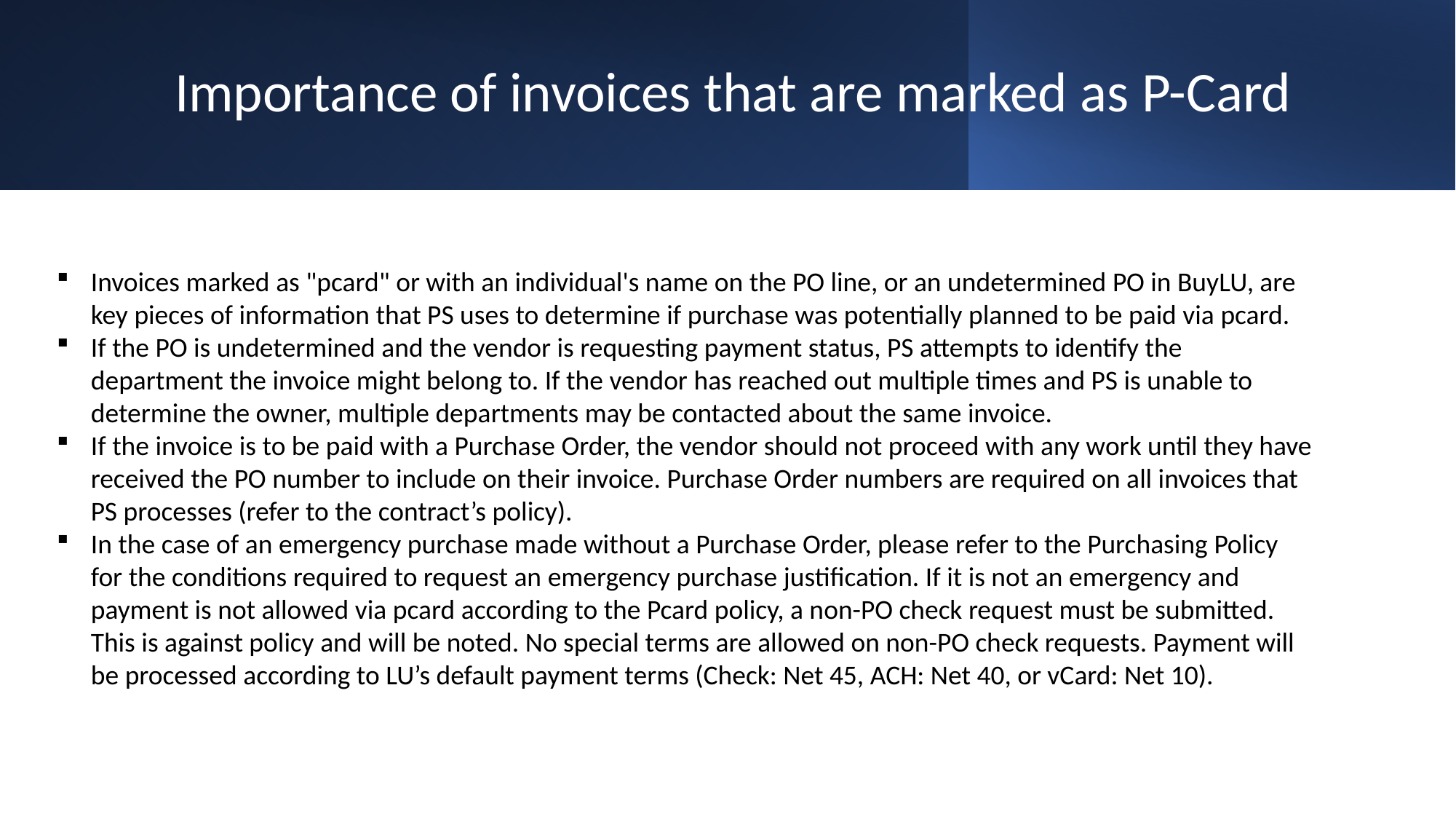

Importance of invoices that are marked as P-Card
Invoices marked as "pcard" or with an individual's name on the PO line, or an undetermined PO in BuyLU, are key pieces of information that PS uses to determine if purchase was potentially planned to be paid via pcard.
If the PO is undetermined and the vendor is requesting payment status, PS attempts to identify the department the invoice might belong to. If the vendor has reached out multiple times and PS is unable to determine the owner, multiple departments may be contacted about the same invoice.
If the invoice is to be paid with a Purchase Order, the vendor should not proceed with any work until they have received the PO number to include on their invoice. Purchase Order numbers are required on all invoices that PS processes (refer to the contract’s policy).
In the case of an emergency purchase made without a Purchase Order, please refer to the Purchasing Policy for the conditions required to request an emergency purchase justification. If it is not an emergency and payment is not allowed via pcard according to the Pcard policy, a non-PO check request must be submitted. This is against policy and will be noted. No special terms are allowed on non-PO check requests. Payment will be processed according to LU’s default payment terms (Check: Net 45, ACH: Net 40, or vCard: Net 10).